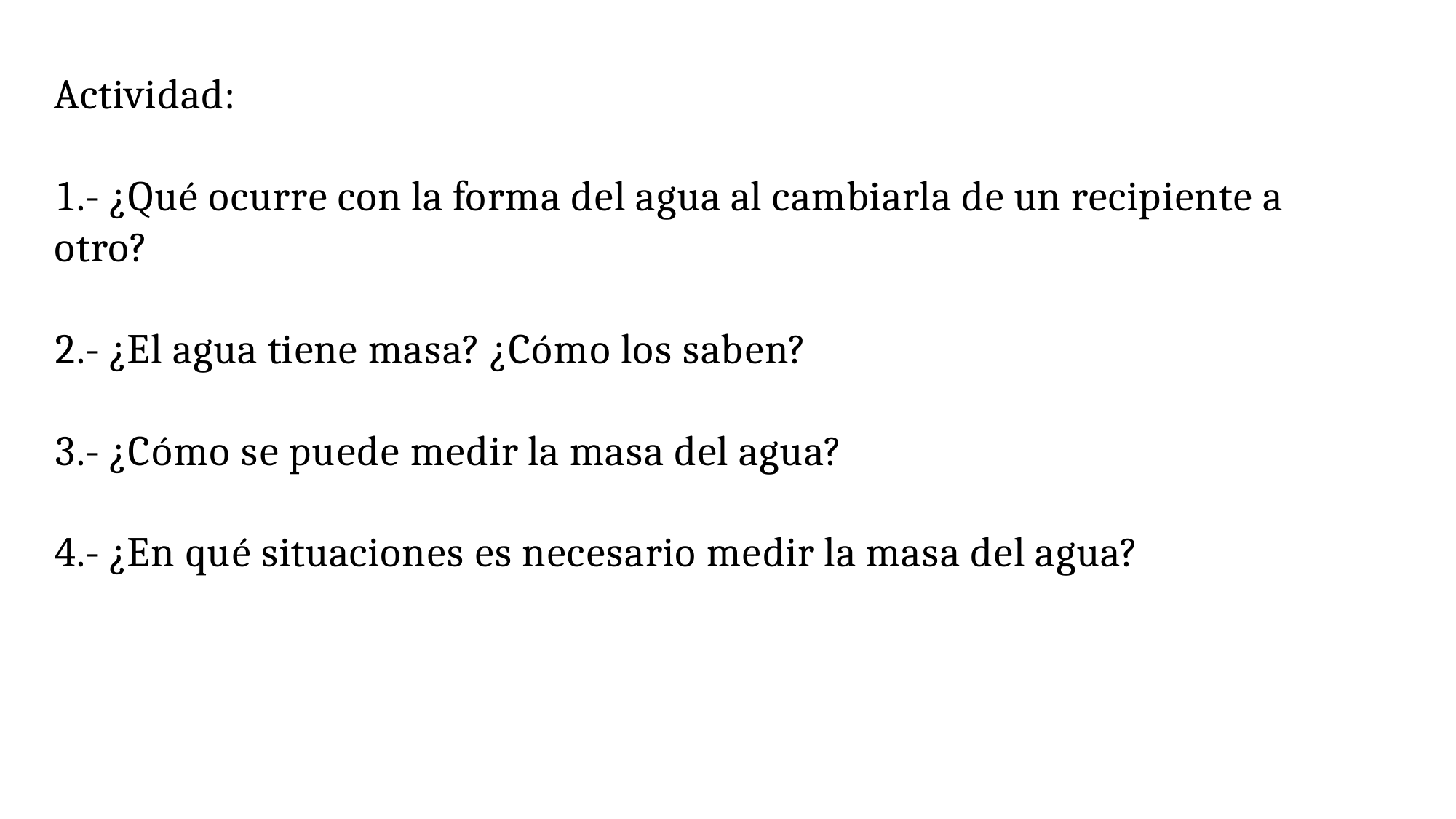

Actividad:

1.- ¿Qué ocurre con la forma del agua al cambiarla de un recipiente a otro?

2.- ¿El agua tiene masa? ¿Cómo los saben?

3.- ¿Cómo se puede medir la masa del agua?

4.- ¿En qué situaciones es necesario medir la masa del agua?